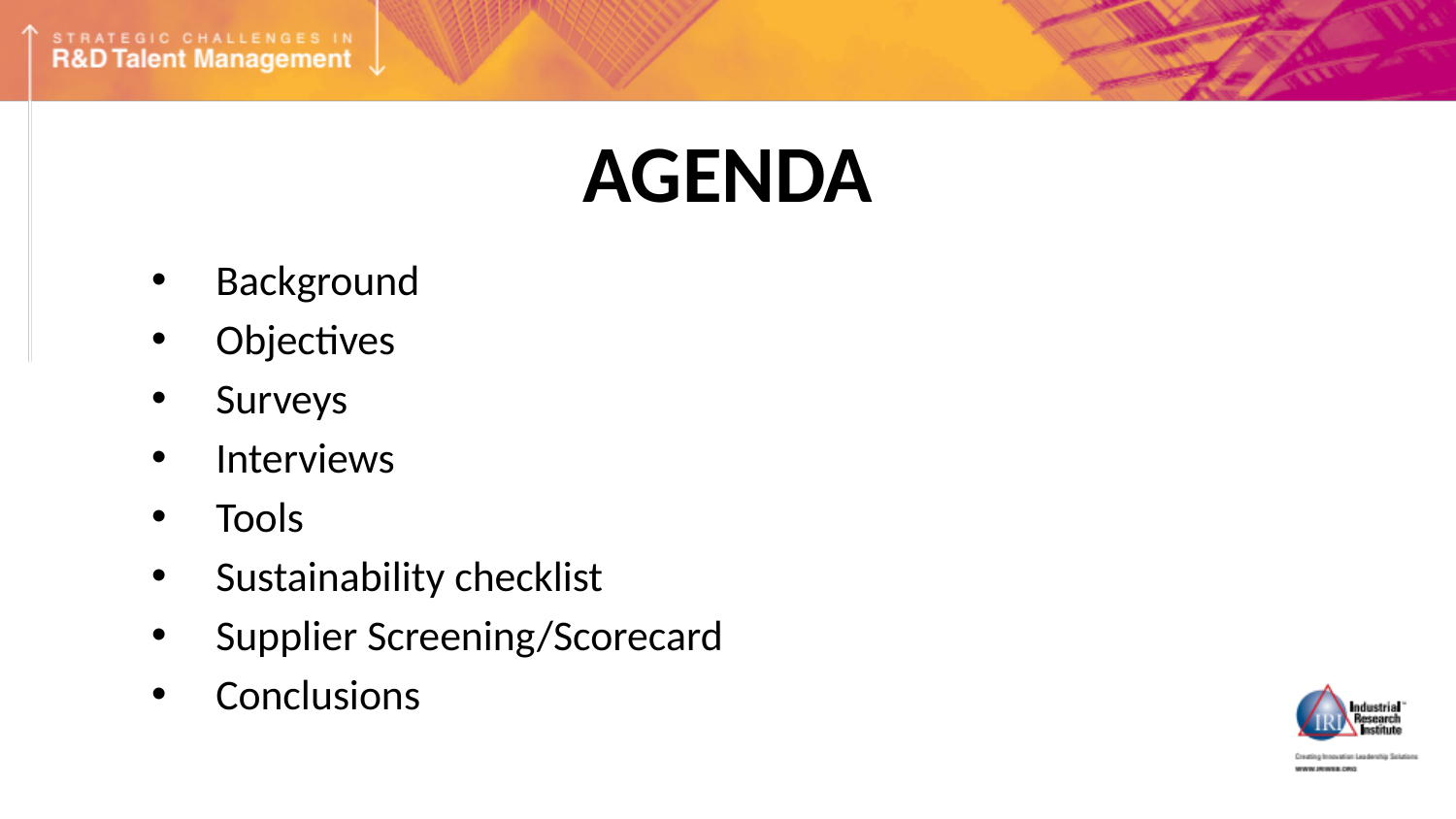

# AGENDA
Background
Objectives
Surveys
Interviews
Tools
Sustainability checklist
Supplier Screening/Scorecard
Conclusions